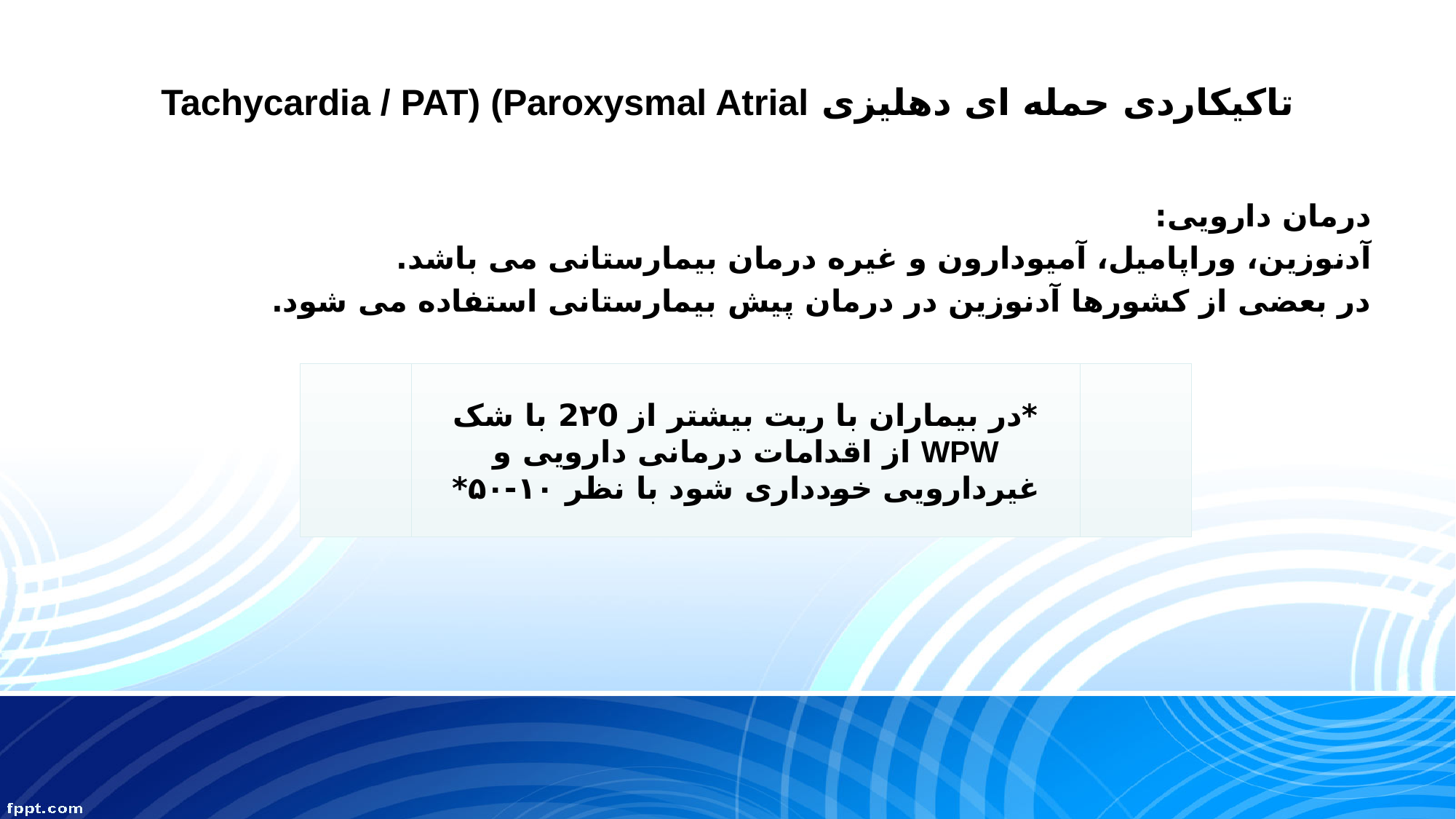

# تاکیکاردی حمله ای دهلیزی Tachycardia / PAT) (Paroxysmal Atrial
درمان دارویی:
آدنوزین، وراپامیل، آمیودارون و غیره درمان بیمارستانی می باشد.
در بعضی از کشورها آدنوزین در درمان پیش بیمارستانی استفاده می شود.

*در بیماران با ریت بیشتر از 2۲0 با شک WPW از اقدامات درمانی دارویی و غیردارویی خودداری شود با نظر ‍‍‍۱۰-۵۰*